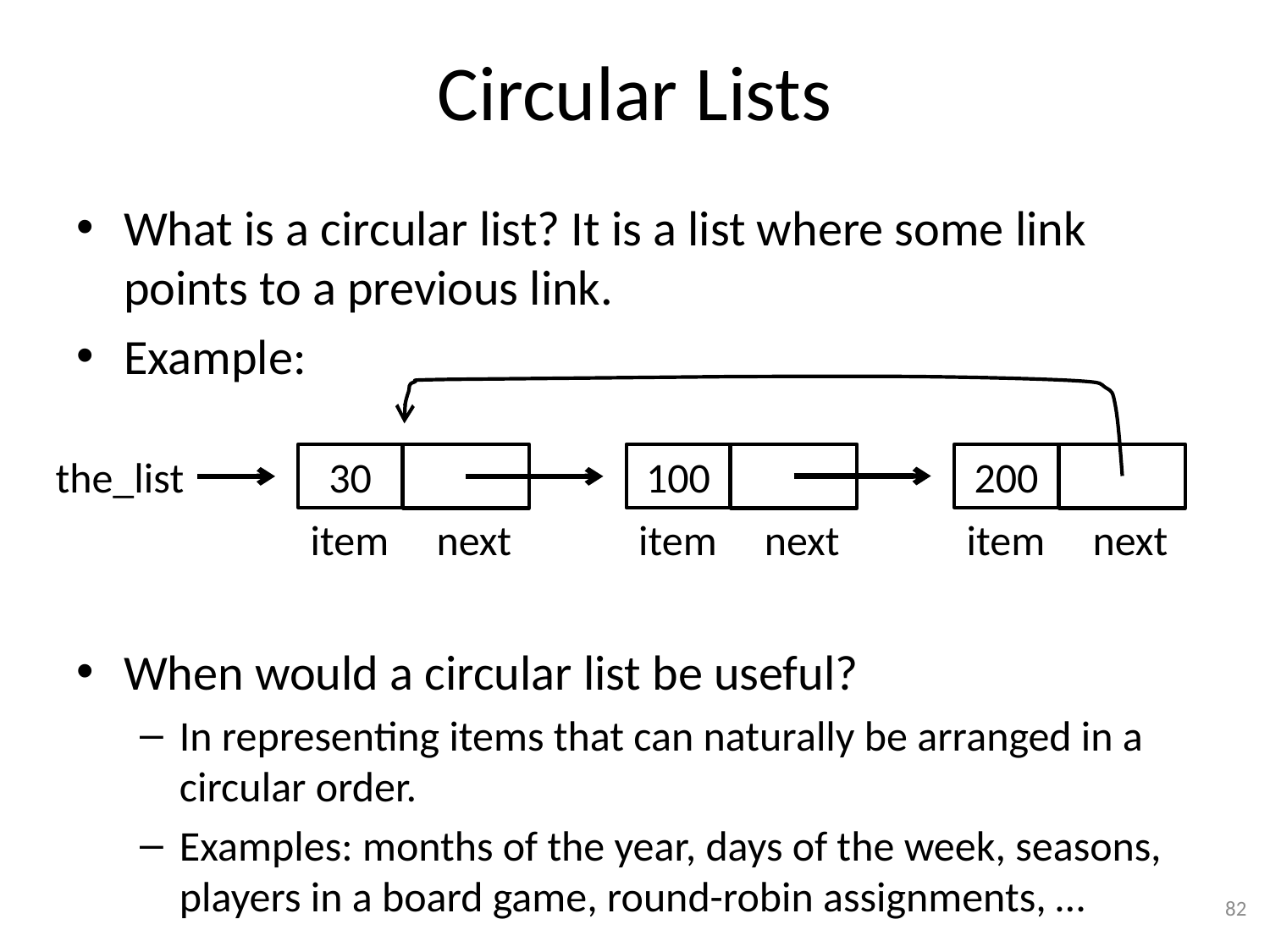

# Circular Lists
What is a circular list? It is a list where some link points to a previous link.
Example:

When would a circular list be useful?
In representing items that can naturally be arranged in a circular order.
Examples: months of the year, days of the week, seasons, players in a board game, round-robin assignments, …

the_list
30

100

200

item
next
item
next
item
next
82